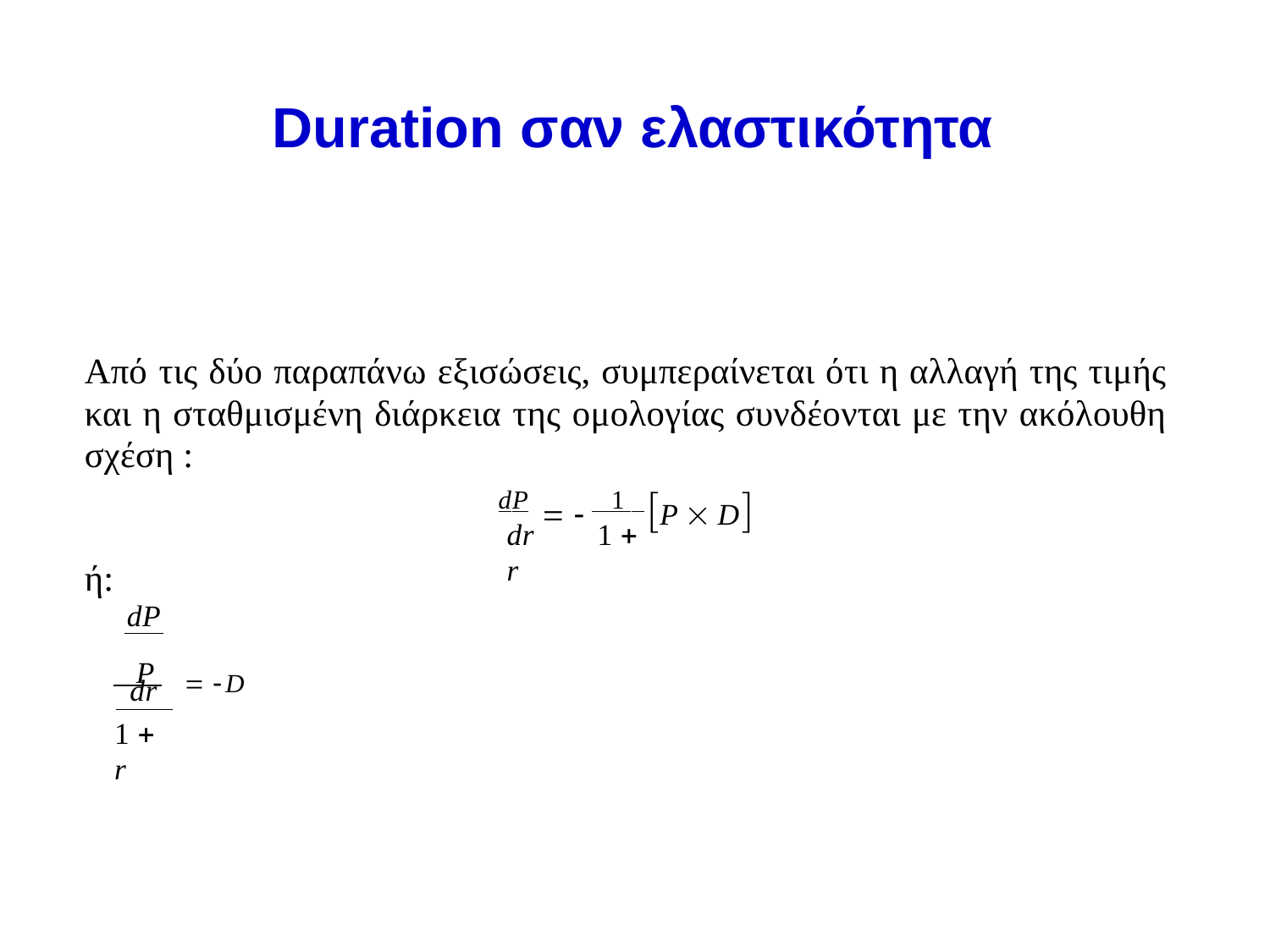

# Duration σαν ελαστικότητα
Από τις δύο παραπάνω εξισώσεις, συμπεραίνεται ότι η αλλαγή της τιμής και η σταθμισμένη διάρκεια της ομολογίας συνδέονται με την ακόλουθη σχέση :
dP  = −    1   [P × D]
dr	1 + r
ή:
dP

   P 	= −D
dr

1 + r